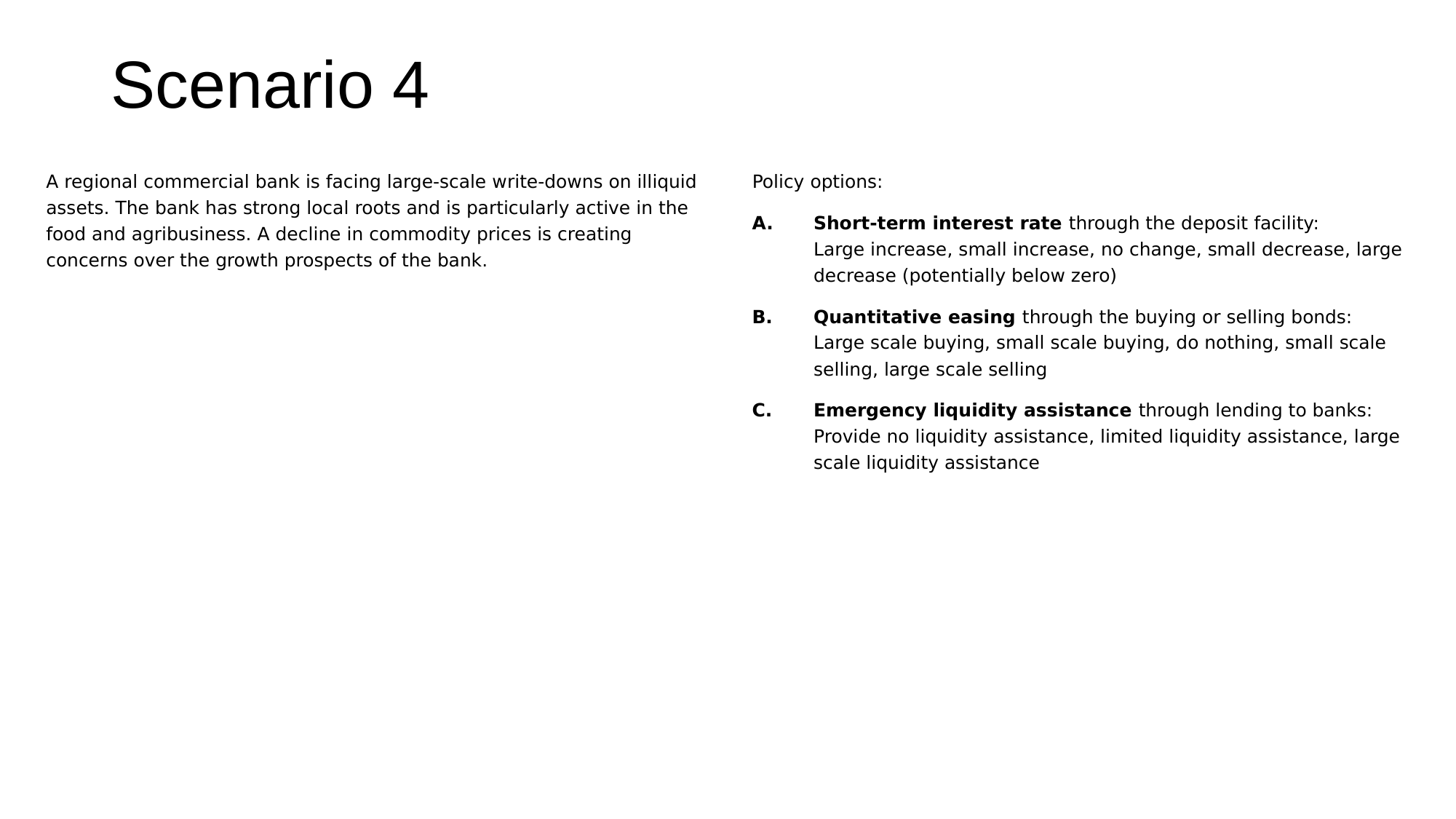

# Scenario 4
Policy options:
Short-term interest rate through the deposit facility:
Large increase, small increase, no change, small decrease, large decrease (potentially below zero)
Quantitative easing through the buying or selling bonds:
Large scale buying, small scale buying, do nothing, small scale selling, large scale selling
Emergency liquidity assistance through lending to banks: Provide no liquidity assistance, limited liquidity assistance, large scale liquidity assistance
A regional commercial bank is facing large-scale write-downs on illiquid assets. The bank has strong local roots and is particularly active in the food and agribusiness. A decline in commodity prices is creating concerns over the growth prospects of the bank.